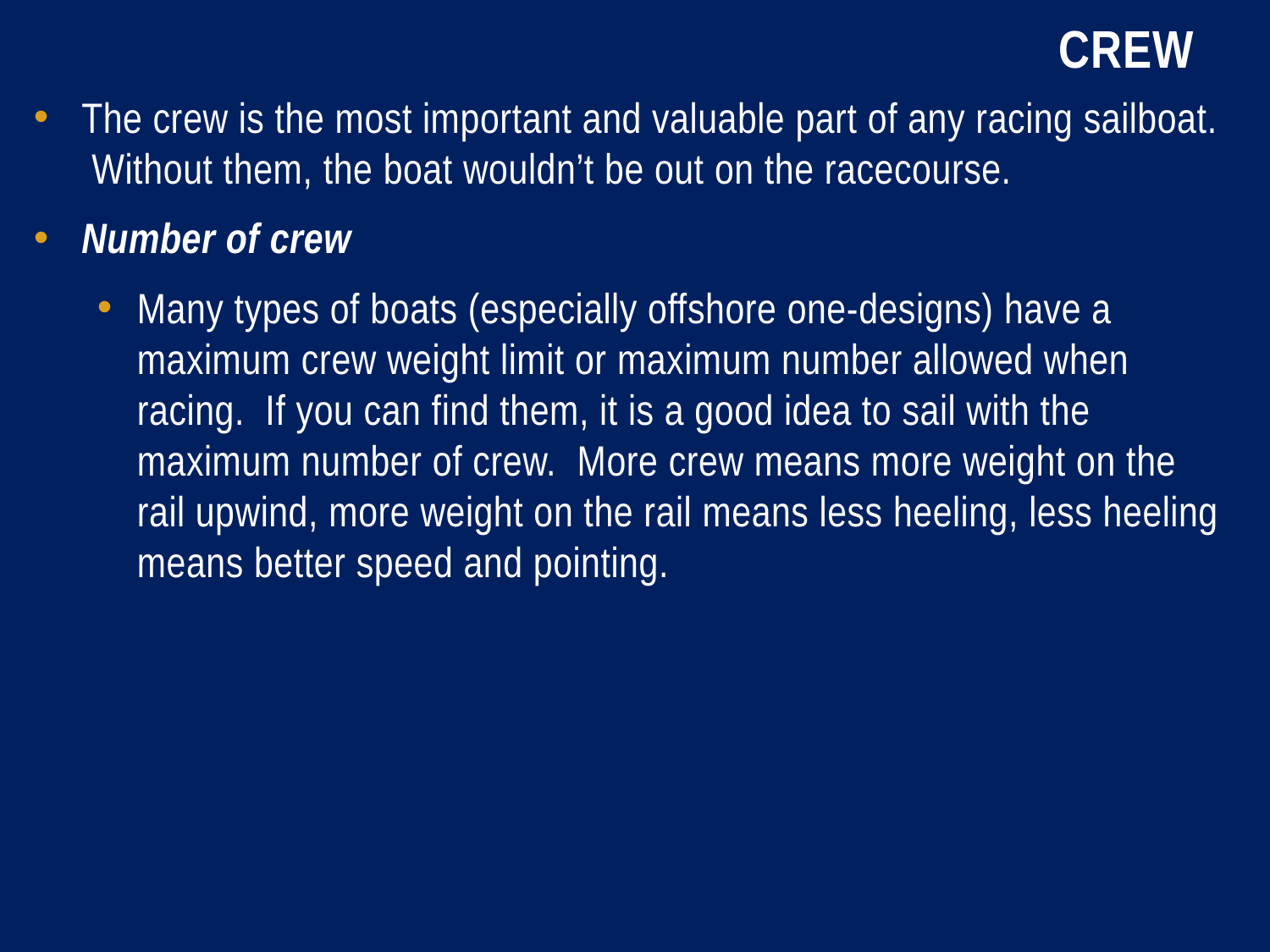

# Crew
The crew is the most important and valuable part of any racing sailboat.  Without them, the boat wouldn’t be out on the racecourse.
Number of crew
Many types of boats (especially offshore one-designs) have a maximum crew weight limit or maximum number allowed when racing.  If you can find them, it is a good idea to sail with the maximum number of crew.  More crew means more weight on the rail upwind, more weight on the rail means less heeling, less heeling means better speed and pointing.